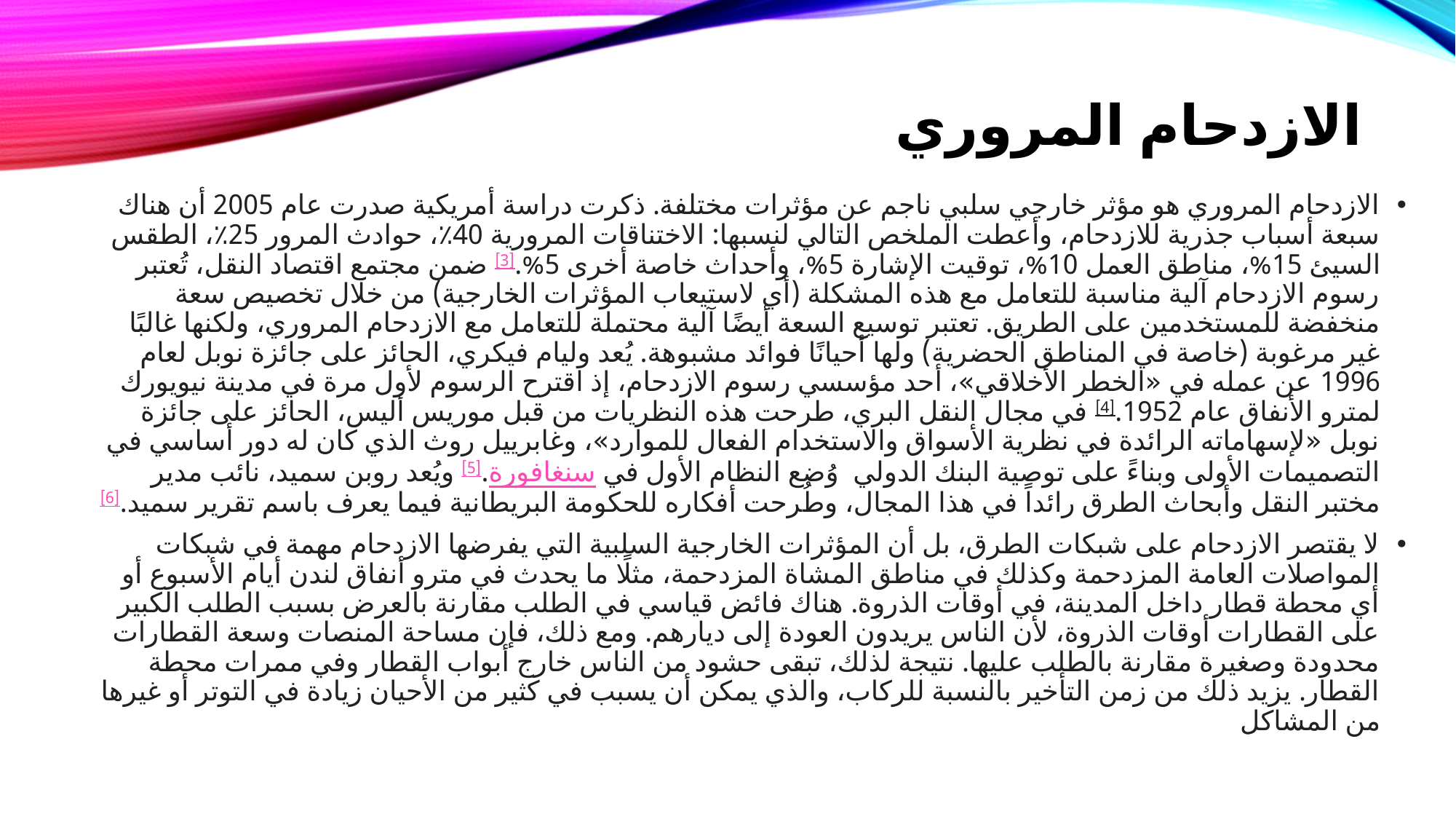

# الازدحام المروري
الازدحام المروري هو مؤثر خارجي سلبي ناجم عن مؤثرات مختلفة. ذكرت دراسة أمريكية صدرت عام 2005 أن هناك سبعة أسباب جذرية للازدحام، وأعطت الملخص التالي لنسبها: الاختناقات المرورية 40٪، حوادث المرور 25٪، الطقس السيئ 15%، مناطق العمل 10%، توقيت الإشارة 5%، وأحداث خاصة أخرى 5%.[3] ضمن مجتمع اقتصاد النقل، تُعتبر رسوم الازدحام آلية مناسبة للتعامل مع هذه المشكلة (أي لاستيعاب المؤثرات الخارجية) من خلال تخصيص سعة منخفضة للمستخدمين على الطريق. تعتبر توسيع السعة أيضًا آلية محتملة للتعامل مع الازدحام المروري، ولكنها غالبًا غير مرغوبة (خاصة في المناطق الحضرية) ولها أحيانًا فوائد مشبوهة. يُعد وليام فيكري، الحائز على جائزة نوبل لعام 1996 عن عمله في «الخطر الأخلاقي»، أحد مؤسسي رسوم الازدحام، إذ اقترح الرسوم لأول مرة في مدينة نيويورك لمترو الأنفاق عام 1952.[4] في مجال النقل البري، طرحت هذه النظريات من قبل موريس أليس، الحائز على جائزة نوبل «لإسهاماته الرائدة في نظرية الأسواق والاستخدام الفعال للموارد»، وغابرييل روث الذي كان له دور أساسي في التصميمات الأولى وبناءً على توصية البنك الدولي  وُضع النظام الأول في سنغافورة.[5] ويُعد روبن سميد، نائب مدير مختبر النقل وأبحاث الطرق رائداً في هذا المجال، وطُرحت أفكاره للحكومة البريطانية فيما يعرف باسم تقرير سميد.[6]
لا يقتصر الازدحام على شبكات الطرق، بل أن المؤثرات الخارجية السلبية التي يفرضها الازدحام مهمة في شبكات المواصلات العامة المزدحمة وكذلك في مناطق المشاة المزدحمة، مثلًا ما يحدث في مترو أنفاق لندن أيام الأسبوع أو أي محطة قطار داخل المدينة، في أوقات الذروة. هناك فائض قياسي في الطلب مقارنة بالعرض بسبب الطلب الكبير على القطارات أوقات الذروة، لأن الناس يريدون العودة إلى ديارهم. ومع ذلك، فإن مساحة المنصات وسعة القطارات محدودة وصغيرة مقارنة بالطلب عليها. نتيجة لذلك، تبقى حشود من الناس خارج أبواب القطار وفي ممرات محطة القطار. يزيد ذلك من زمن التأخير بالنسبة للركاب، والذي يمكن أن يسبب في كثير من الأحيان زيادة في التوتر أو غيرها من المشاكل